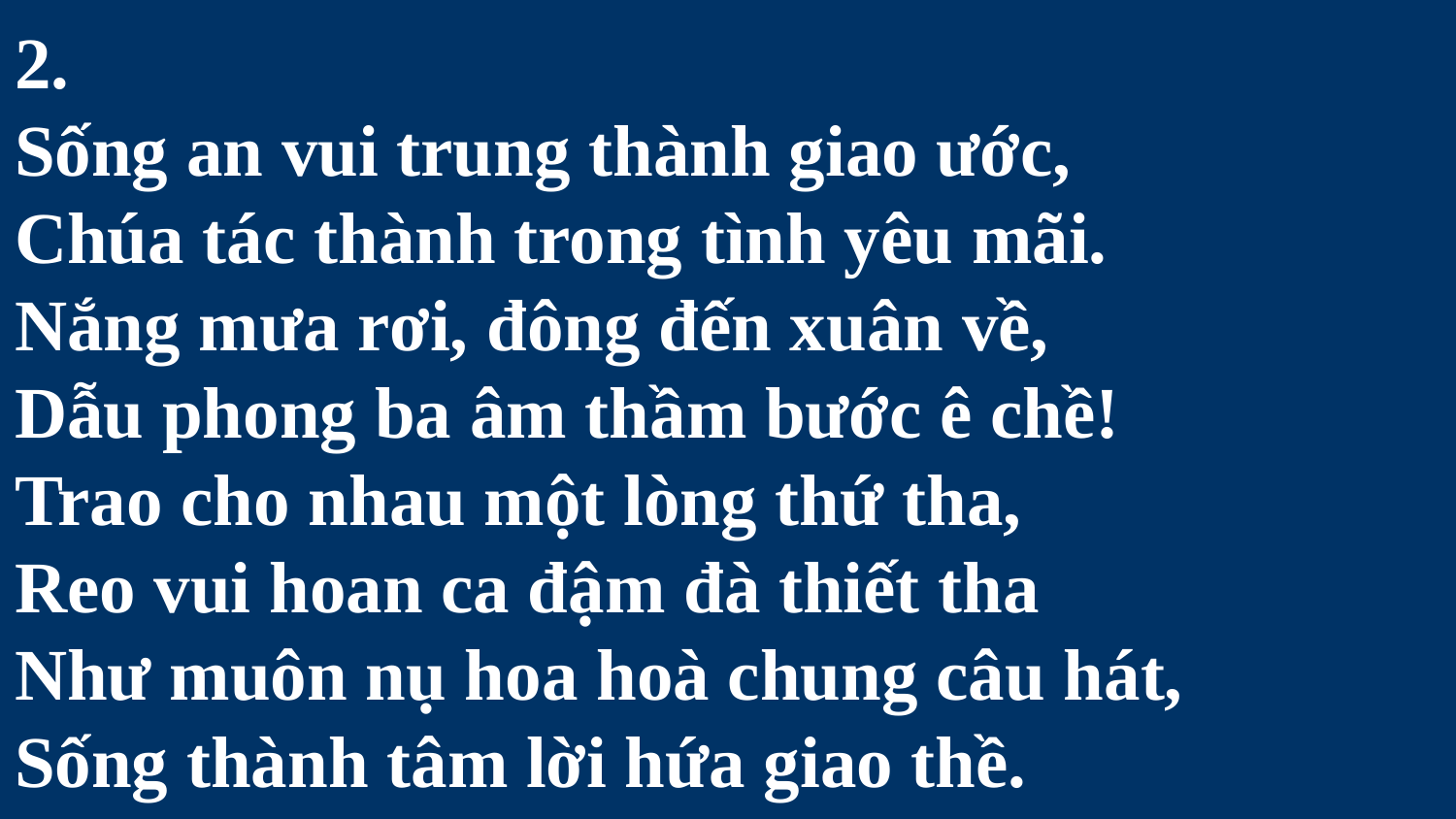

# 2. Sống an vui trung thành giao ước, Chúa tác thành trong tình yêu mãi. Nắng mưa rơi, đông đến xuân về, Dẫu phong ba âm thầm bước ê chề! Trao cho nhau một lòng thứ tha, Reo vui hoan ca đậm đà thiết tha Như muôn nụ hoa hoà chung câu hát, Sống thành tâm lời hứa giao thề.